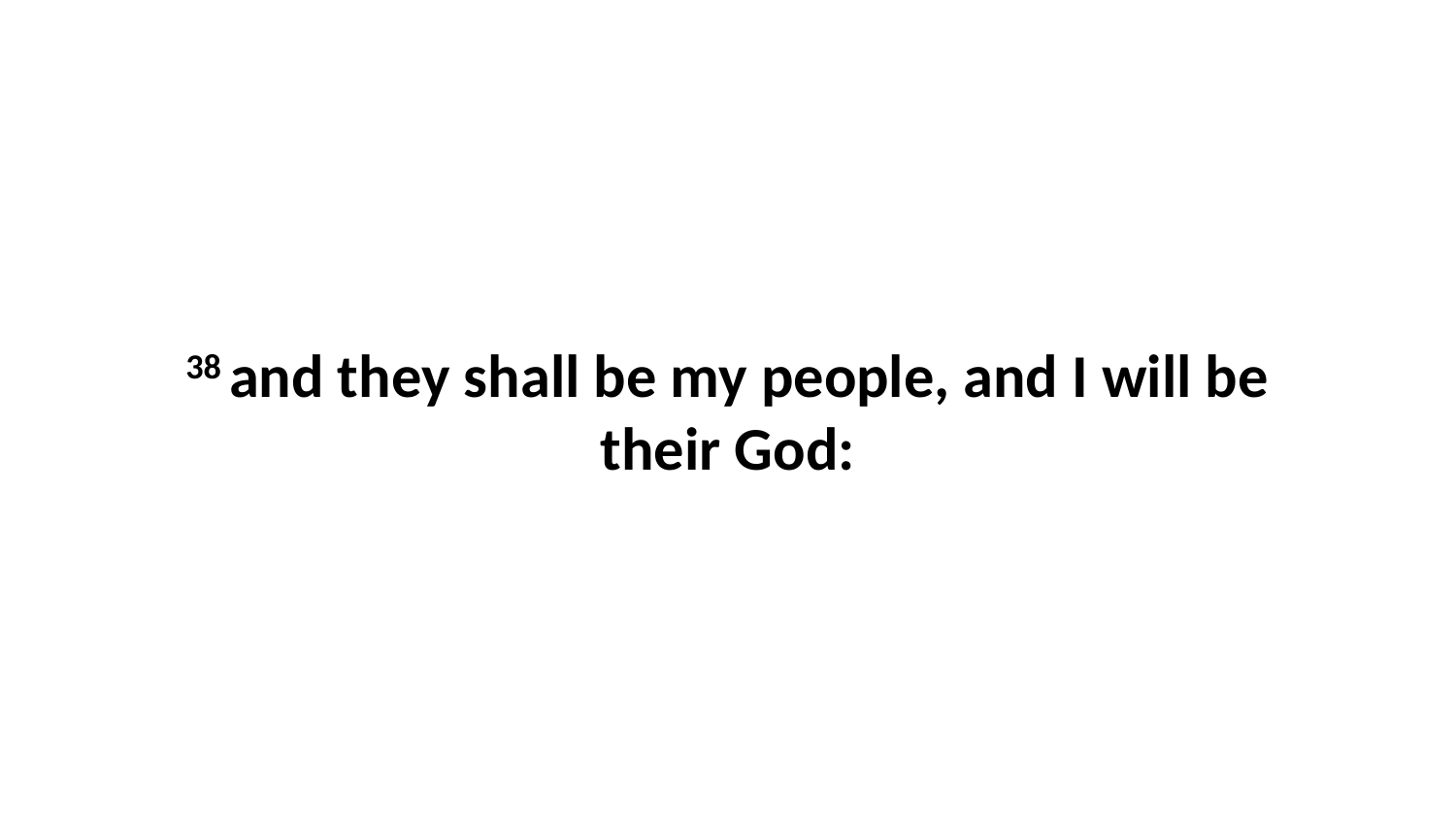

38 and they shall be my people, and I will be their God: